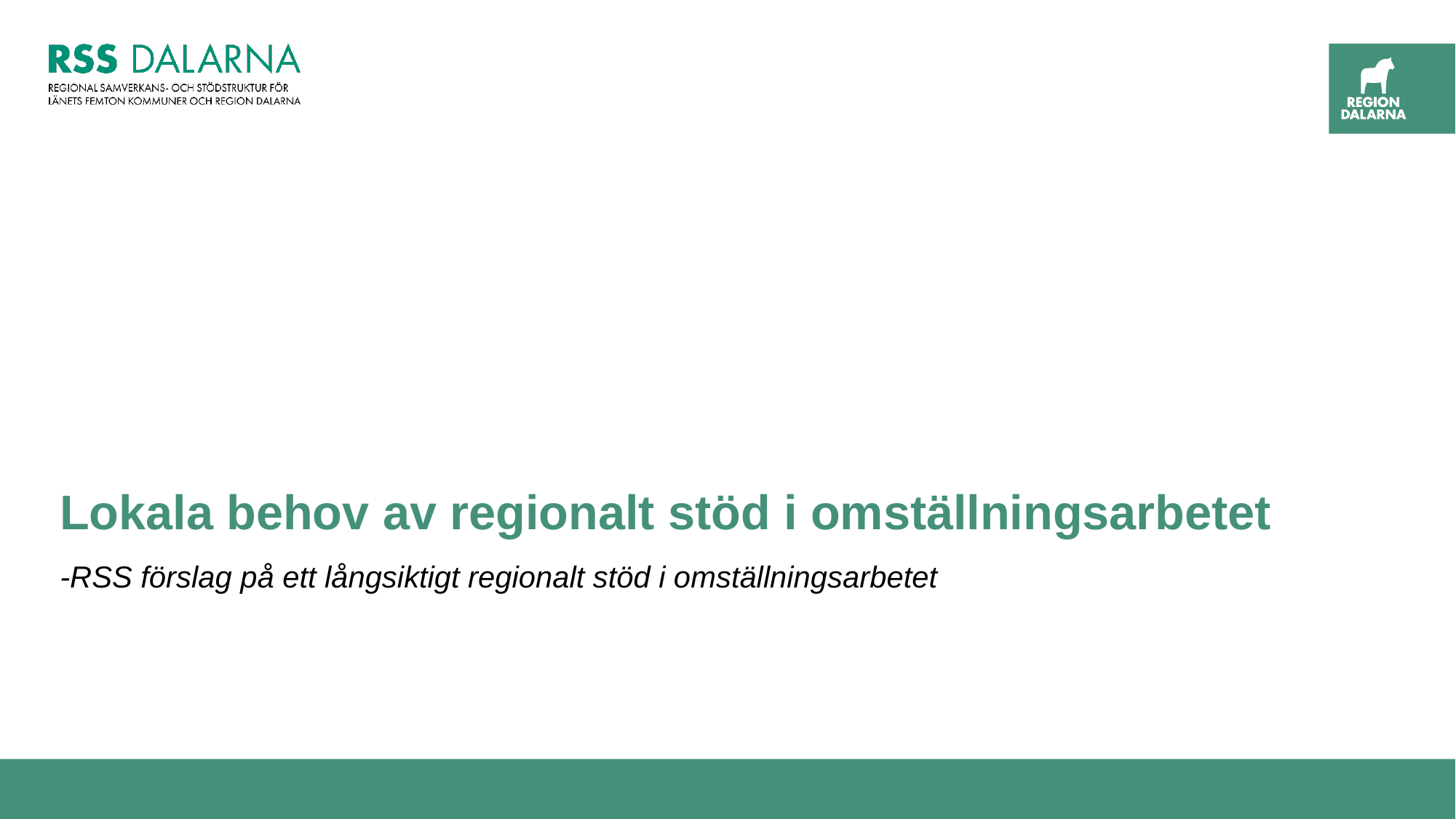

# Lokala behov av regionalt stöd i omställningsarbetet
-RSS förslag på ett långsiktigt regionalt stöd i omställningsarbetet